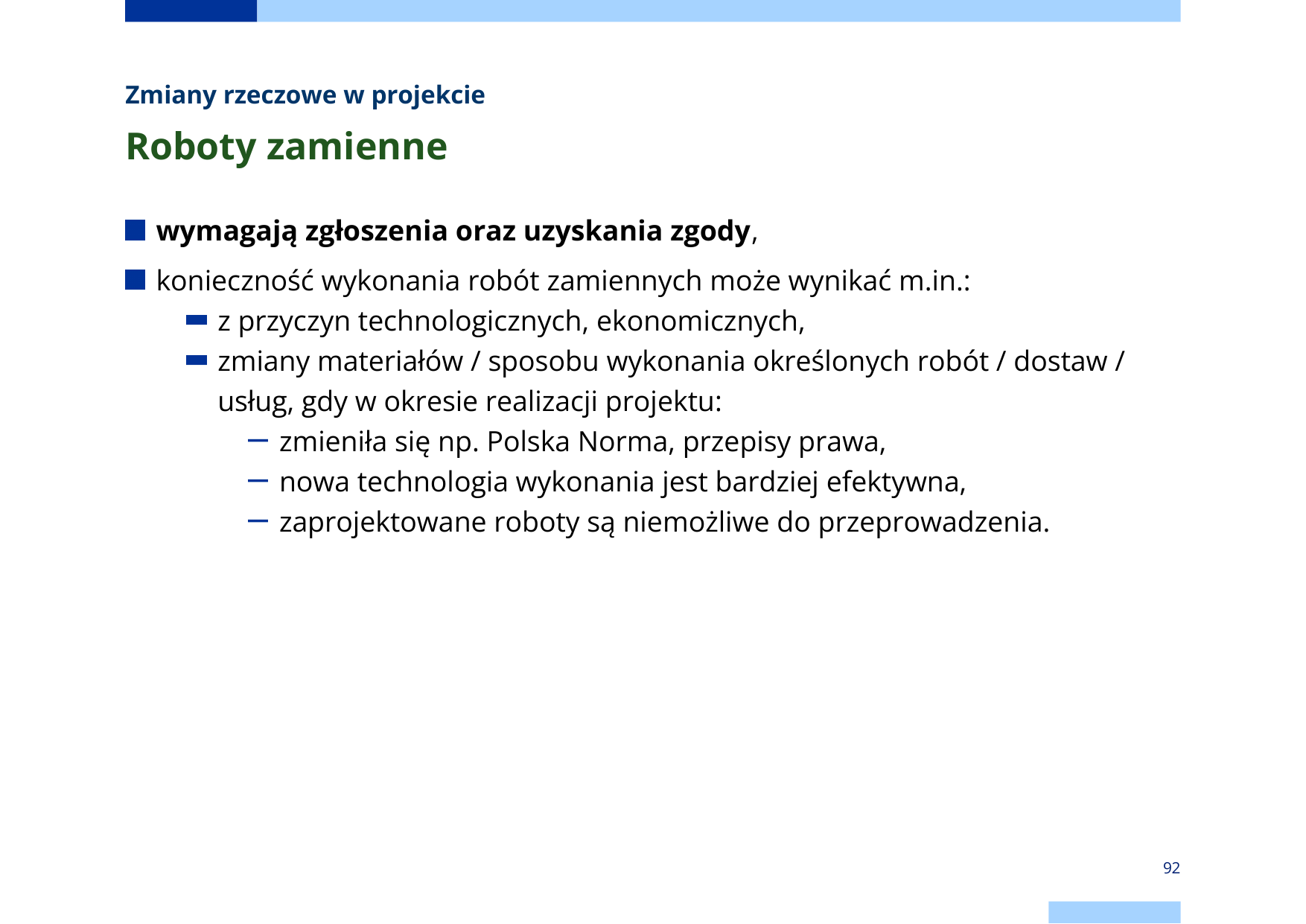

# Zmiany rzeczowe w projekcie Roboty zamienne
wymagają zgłoszenia oraz uzyskania zgody,
konieczność wykonania robót zamiennych może wynikać m.in.:
z przyczyn technologicznych, ekonomicznych,
zmiany materiałów / sposobu wykonania określonych robót / dostaw / usług, gdy w okresie realizacji projektu:
zmieniła się np. Polska Norma, przepisy prawa,
nowa technologia wykonania jest bardziej efektywna,
zaprojektowane roboty są niemożliwe do przeprowadzenia.
92